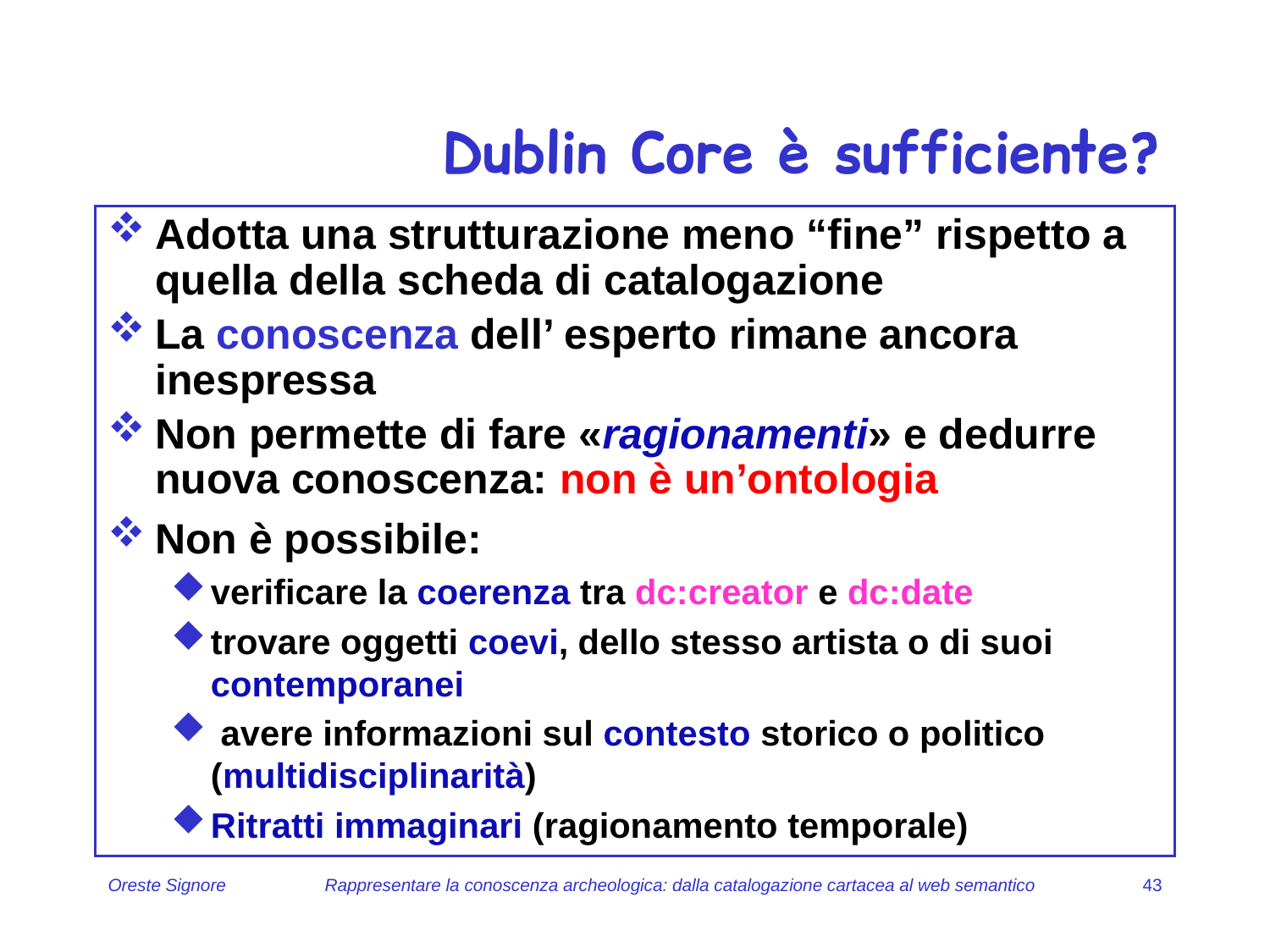

# Dublin Core è sufficiente?
Adotta una strutturazione meno “fine” rispetto a quella della scheda di catalogazione
La conoscenza dell’ esperto rimane ancora inespressa
Non permette di fare «ragionamenti» e dedurre nuova conoscenza: non è un’ontologia
Non è possibile:
verificare la coerenza tra dc:creator e dc:date
trovare oggetti coevi, dello stesso artista o di suoi contemporanei
 avere informazioni sul contesto storico o politico (multidisciplinarità)
Ritratti immaginari (ragionamento temporale)

Oreste Signore
Rappresentare la conoscenza archeologica: dalla catalogazione cartacea al web semantico
43